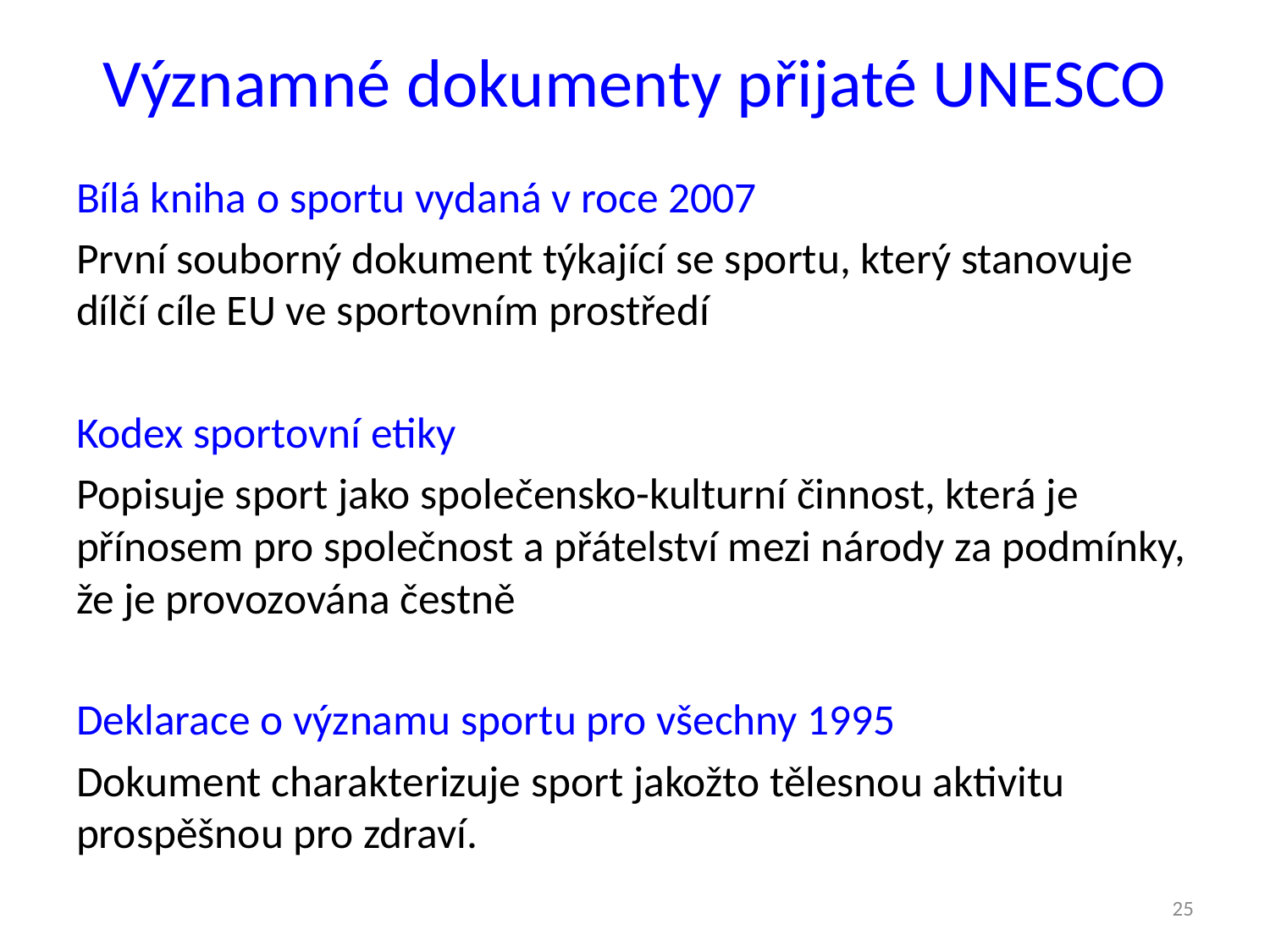

# Významné dokumenty přijaté UNESCO
Bílá kniha o sportu vydaná v roce 2007
První souborný dokument týkající se sportu, který stanovuje dílčí cíle EU ve sportovním prostředí

Kodex sportovní etiky
Popisuje sport jako společensko-kulturní činnost, která je přínosem pro společnost a přátelství mezi národy za podmínky, že je provozována čestně

Deklarace o významu sportu pro všechny 1995
Dokument charakterizuje sport jakožto tělesnou aktivitu prospěšnou pro zdraví.

25